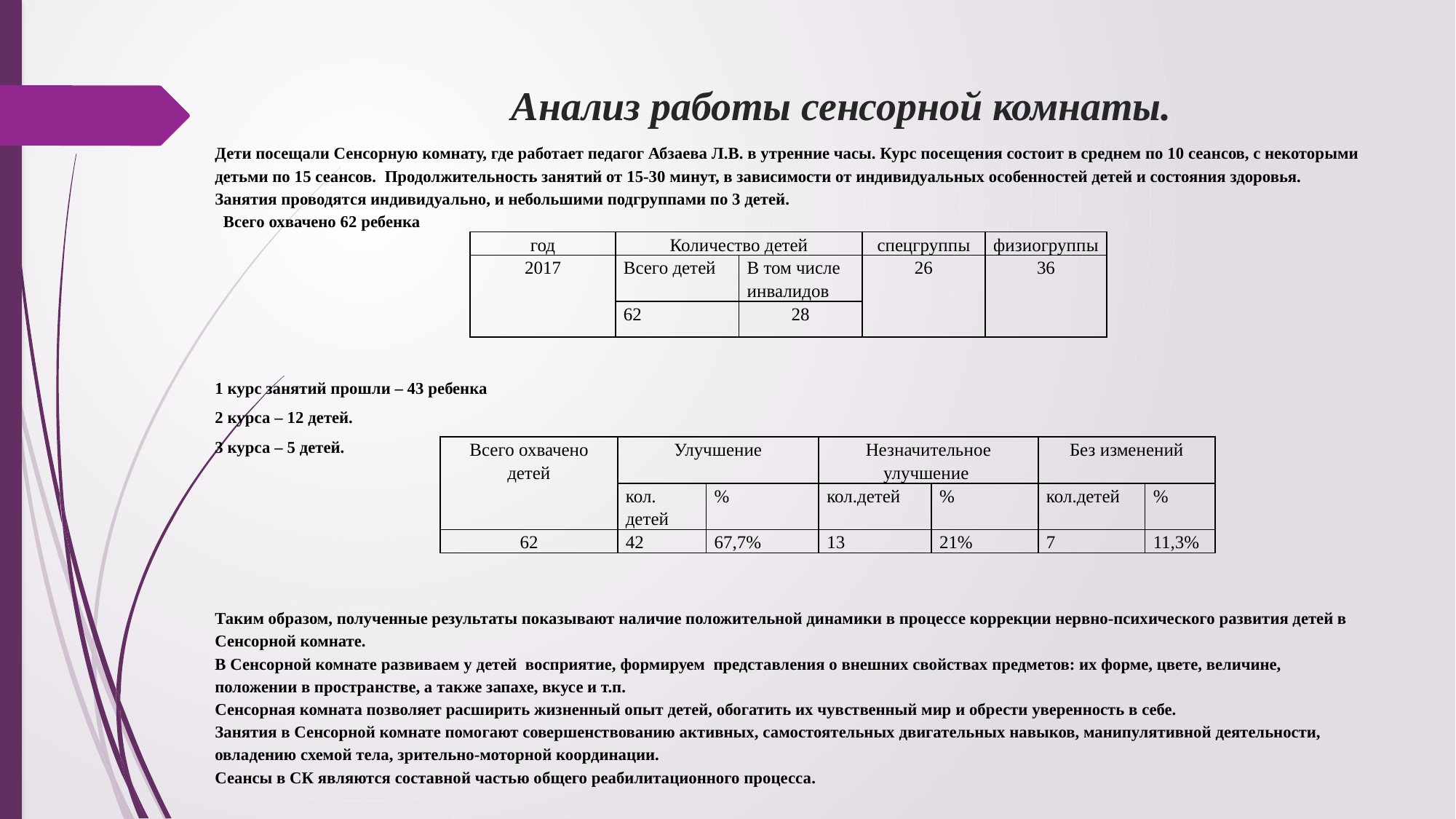

# Анализ работы сенсорной комнаты.
Дети посещали Сенсорную комнату, где работает педагог Абзаева Л.В. в утренние часы. Курс посещения состоит в среднем по 10 сеансов, с некоторыми детьми по 15 сеансов.  Продолжительность занятий от 15-30 минут, в зависимости от индивидуальных особенностей детей и состояния здоровья. Занятия проводятся индивидуально, и небольшими подгруппами по 3 детей.
  Всего охвачено 62 ребенка

1 курс занятий прошли – 43 ребенка
2 курса – 12 детей.
3 курса – 5 детей.

Таким образом, полученные результаты показывают наличие положительной динамики в процессе коррекции нервно-психического развития детей в Сенсорной комнате.
В Сенсорной комнате развиваем у детей  восприятие, формируем  представления о внешних свойствах предметов: их форме, цвете, величине, положении в пространстве, а также запахе, вкусе и т.п.
Сенсорная комната позволяет расширить жизненный опыт детей, обогатить их чувственный мир и обрести уверенность в себе.
Занятия в Сенсорной комнате помогают совершенствованию активных, самостоятельных двигательных навыков, манипулятивной деятельности, овладению схемой тела, зрительно-моторной координации.
Сеансы в СК являются составной частью общего реабилитационного процесса.

| год | Количество детей |  | спецгруппы | физиогруппы |
| --- | --- | --- | --- | --- |
| 2017 | Всего детей | В том числе инвалидов | 26 | 36 |
|  | 62 | 28 |  |  |
| Всего охвачено детей | Улучшение |  | Незначительное улучшение |  | Без изменений |  |
| --- | --- | --- | --- | --- | --- | --- |
|  | кол. детей | % | кол.детей | % | кол.детей | % |
| 62 | 42 | 67,7% | 13 | 21% | 7 | 11,3% |